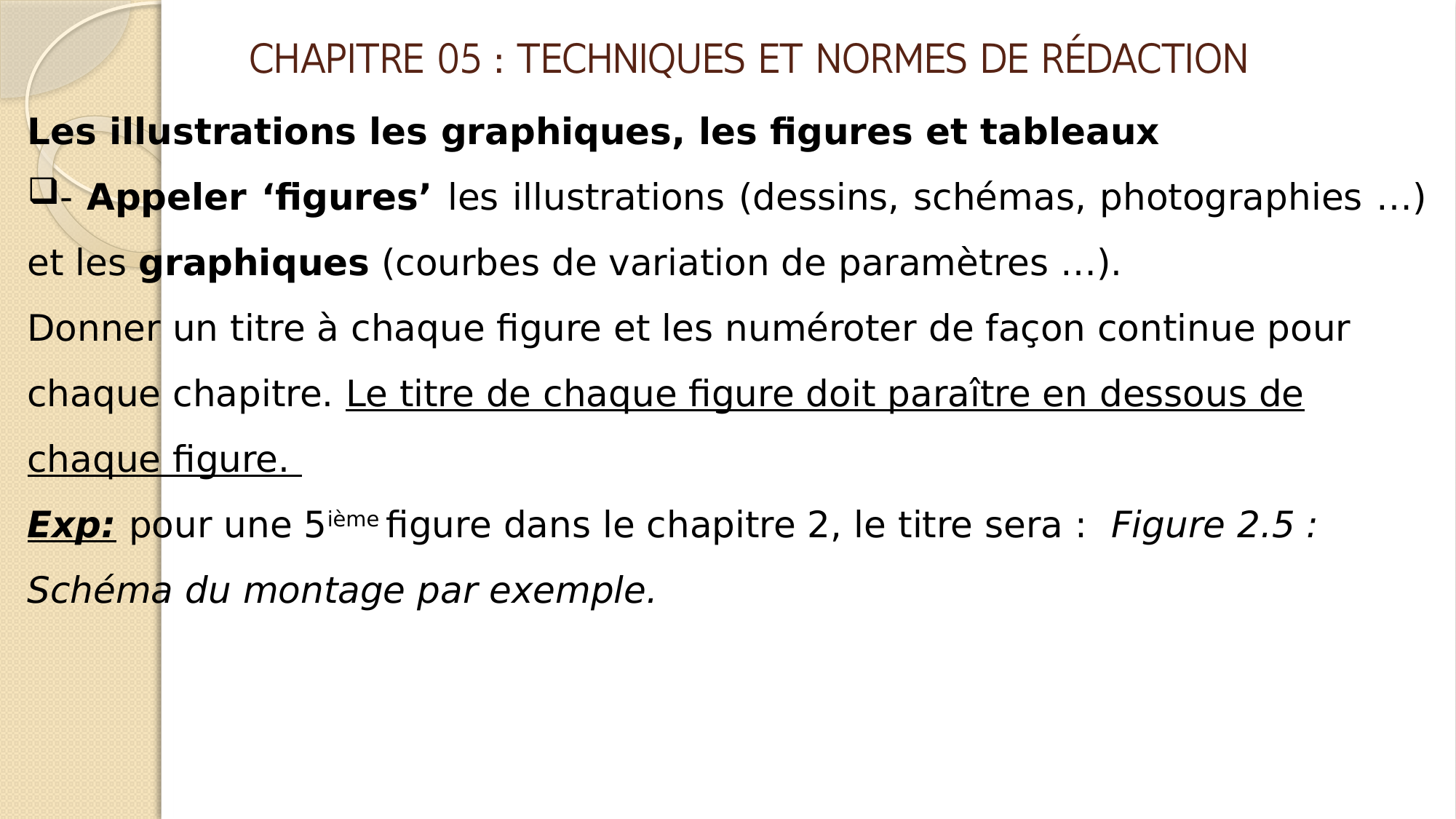

CHAPITRE 05 : TECHNIQUES ET NORMES DE RÉDACTION
Les illustrations les graphiques, les figures et tableaux
- Appeler ‘figures’ les illustrations (dessins, schémas, photographies …) et les graphiques (courbes de variation de paramètres …).
Donner un titre à chaque figure et les numéroter de façon continue pour chaque chapitre. Le titre de chaque figure doit paraître en dessous de chaque figure.
Exp: pour une 5ième figure dans le chapitre 2, le titre sera :  Figure 2.5 : Schéma du montage par exemple.